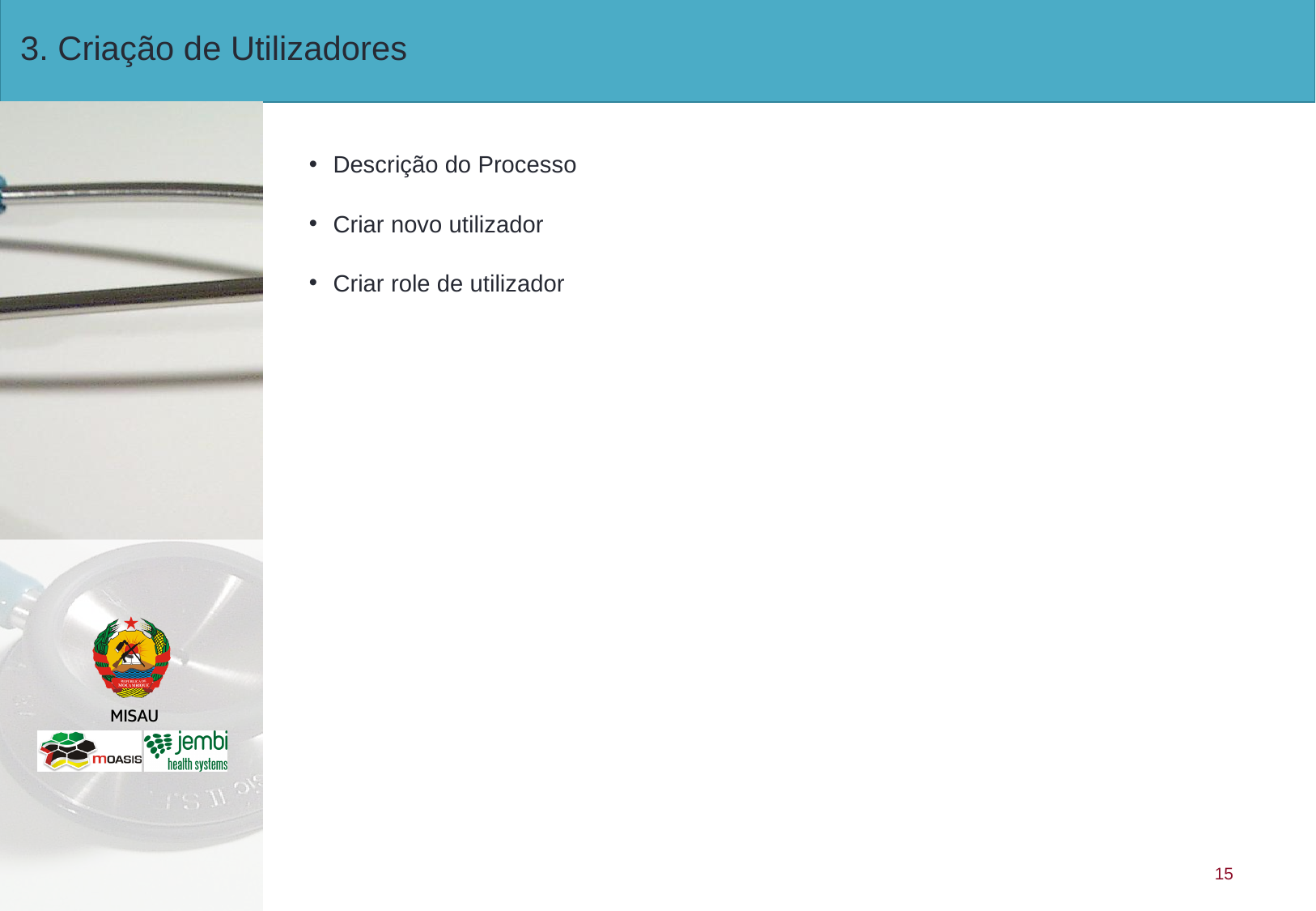

# 3. Criação de Utilizadores
Descrição do Processo
Criar novo utilizador
Criar role de utilizador